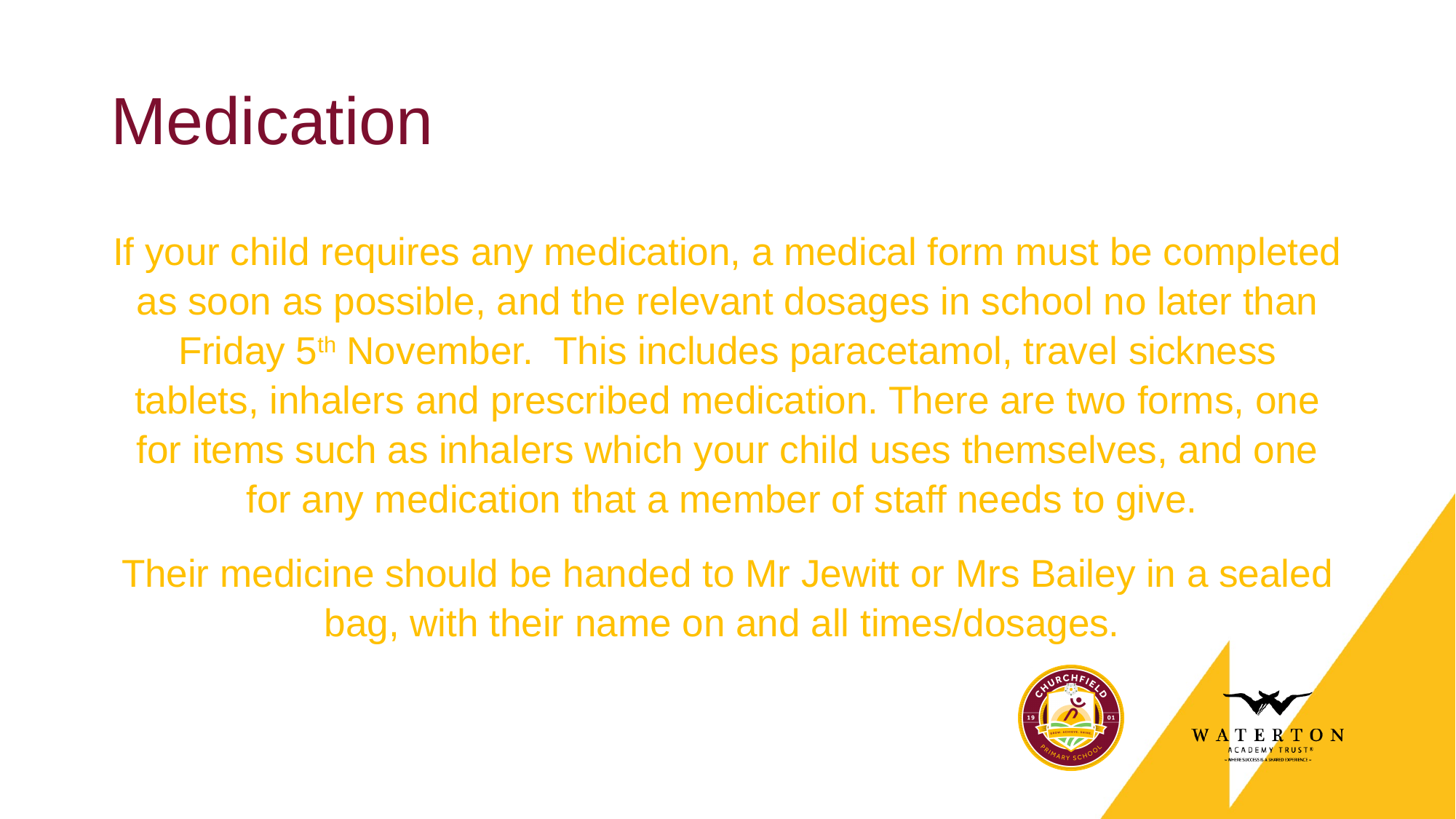

# Medication
If your child requires any medication, a medical form must be completed as soon as possible, and the relevant dosages in school no later than Friday 5th November.  This includes paracetamol, travel sickness tablets, inhalers and prescribed medication. There are two forms, one for items such as inhalers which your child uses themselves, and one for any medication that a member of staff needs to give.
Their medicine should be handed to Mr Jewitt or Mrs Bailey in a sealed bag, with their name on and all times/dosages.